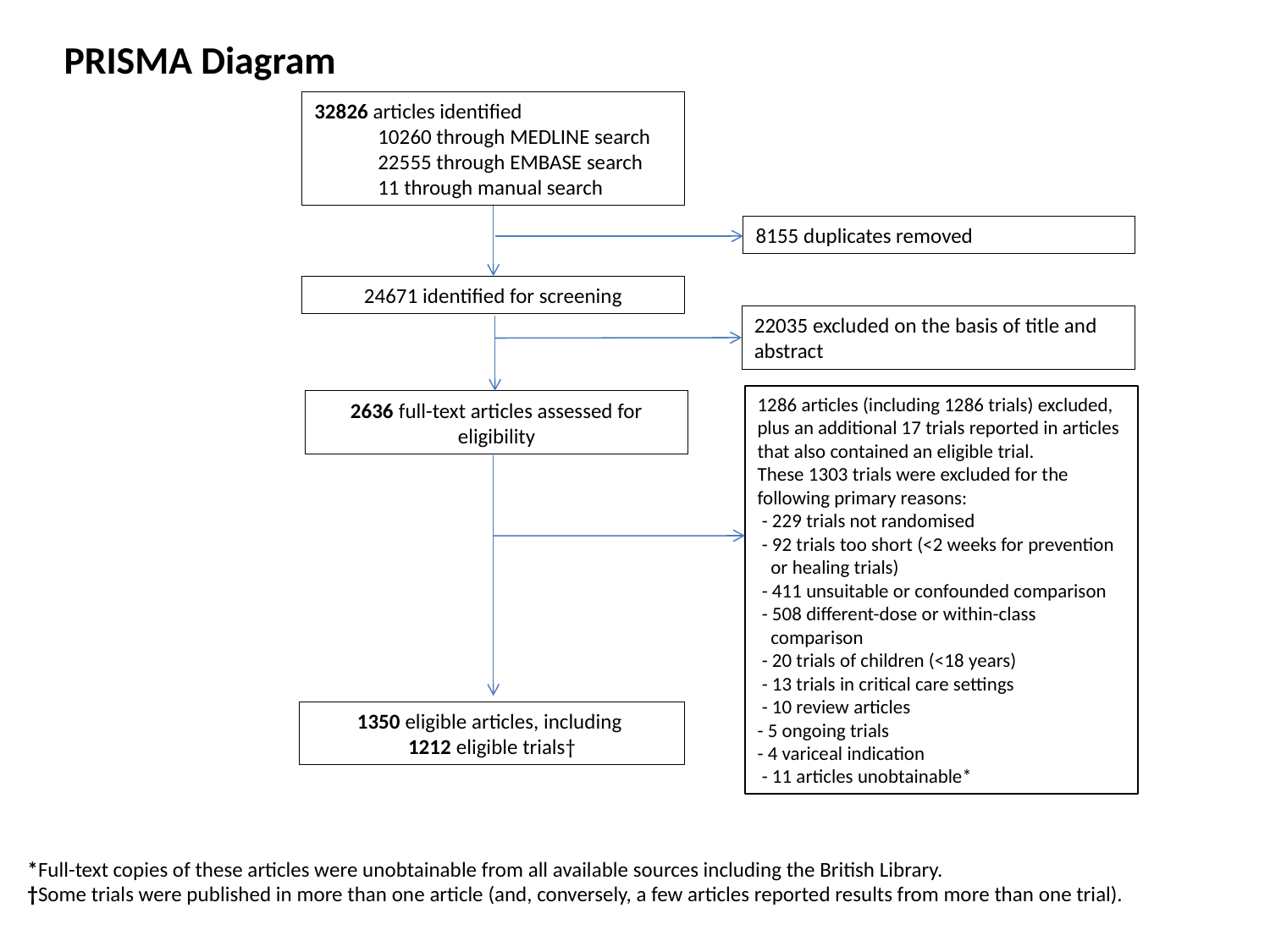

PRISMA Diagram
32826 articles identified
10260 through MEDLINE search
22555 through EMBASE search
11 through manual search
8155 duplicates removed
24671 identified for screening
22035 excluded on the basis of title and abstract
1286 articles (including 1286 trials) excluded, plus an additional 17 trials reported in articles that also contained an eligible trial.
These 1303 trials were excluded for the
following primary reasons:
 - 229 trials not randomised
 - 92 trials too short (<2 weeks for prevention
   or healing trials)
 - 411 unsuitable or confounded comparison
 - 508 different-dose or within-class
   comparison
 - 20 trials of children (<18 years)
 - 13 trials in critical care settings
 - 10 review articles
- 5 ongoing trials
- 4 variceal indication
 - 11 articles unobtainable*
2636 full-text articles assessed for eligibility
1350 eligible articles, including
1212 eligible trials†
*Full-text copies of these articles were unobtainable from all available sources including the British Library.
†Some trials were published in more than one article (and, conversely, a few articles reported results from more than one trial).